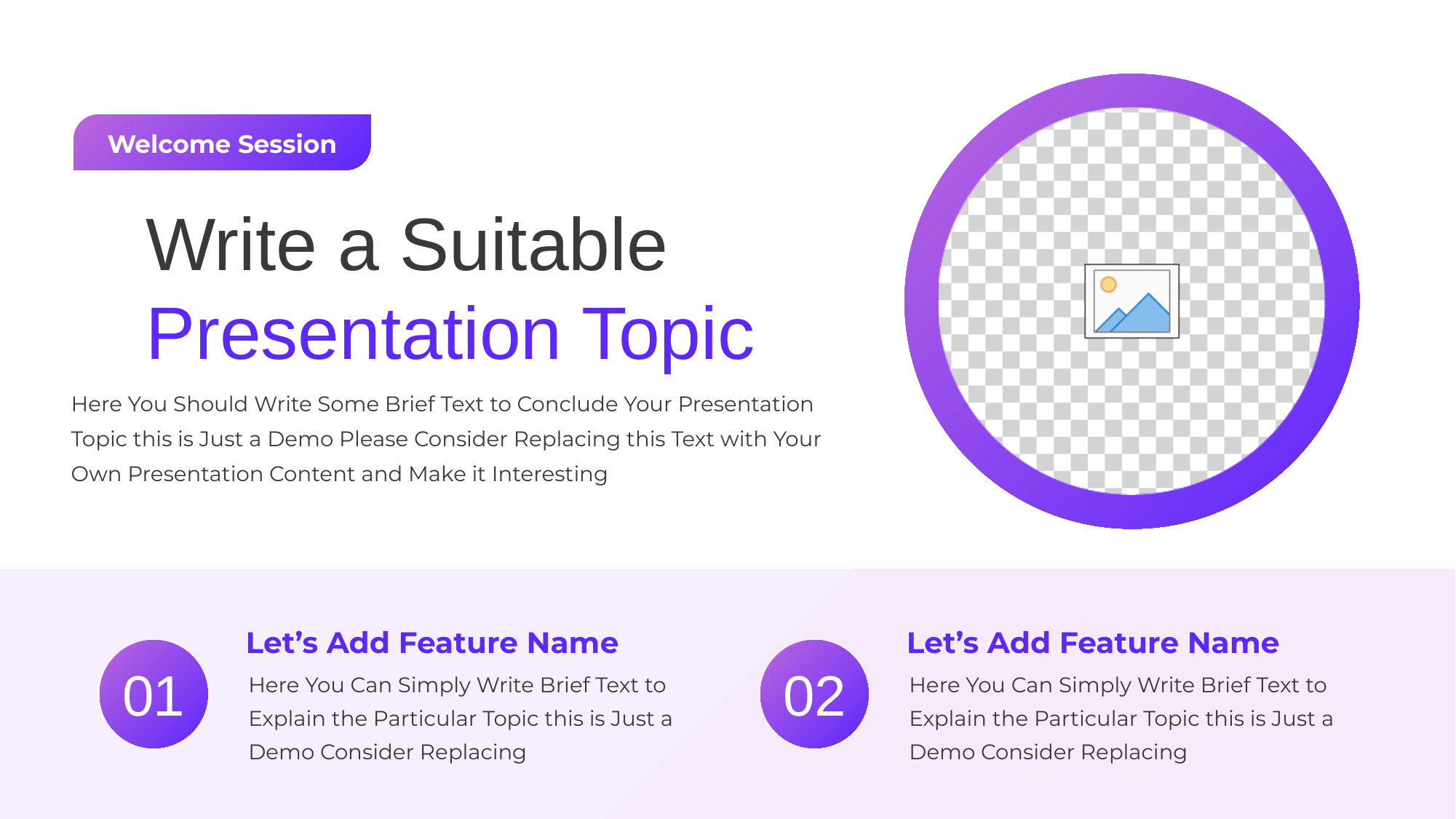

Welcome Session
Write a Suitable
Presentation Topic
Here You Should Write Some Brief Text to Conclude Your Presentation
Topic this is Just a Demo Please Consider Replacing this Text with Your Own Presentation Content and Make it Interesting

Let’s Add Feature Name
Let’s Add Feature Name

01
02
Here You Can Simply Write Brief Text to
Explain the Particular Topic this is Just a
Demo Consider Replacing
Here You Can Simply Write Brief Text to
Explain the Particular Topic this is Just a
Demo Consider Replacing